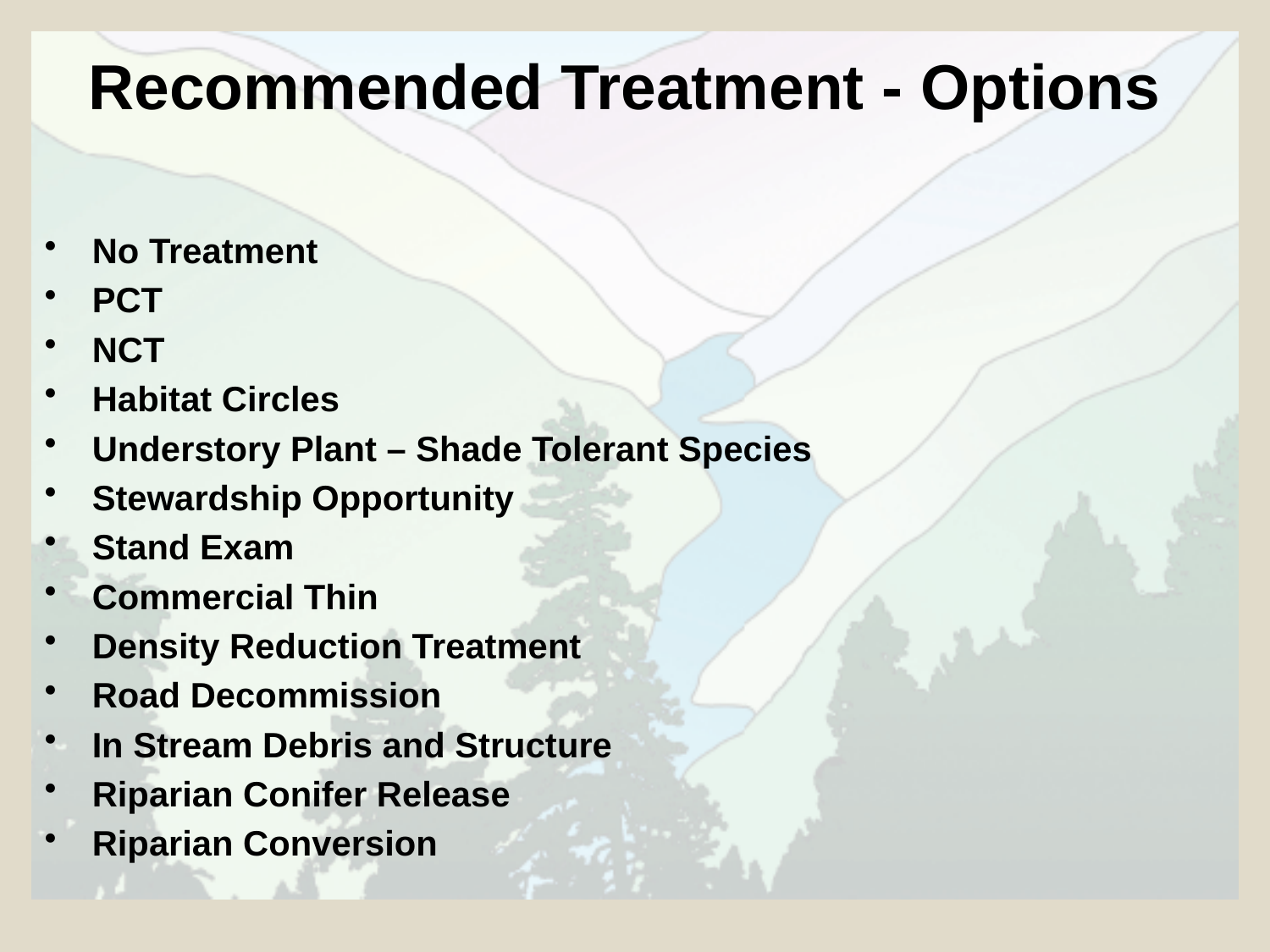

# Recommended Treatment - Options
No Treatment
PCT
NCT
Habitat Circles
Understory Plant – Shade Tolerant Species
Stewardship Opportunity
Stand Exam
Commercial Thin
Density Reduction Treatment
Road Decommission
In Stream Debris and Structure
Riparian Conifer Release
Riparian Conversion